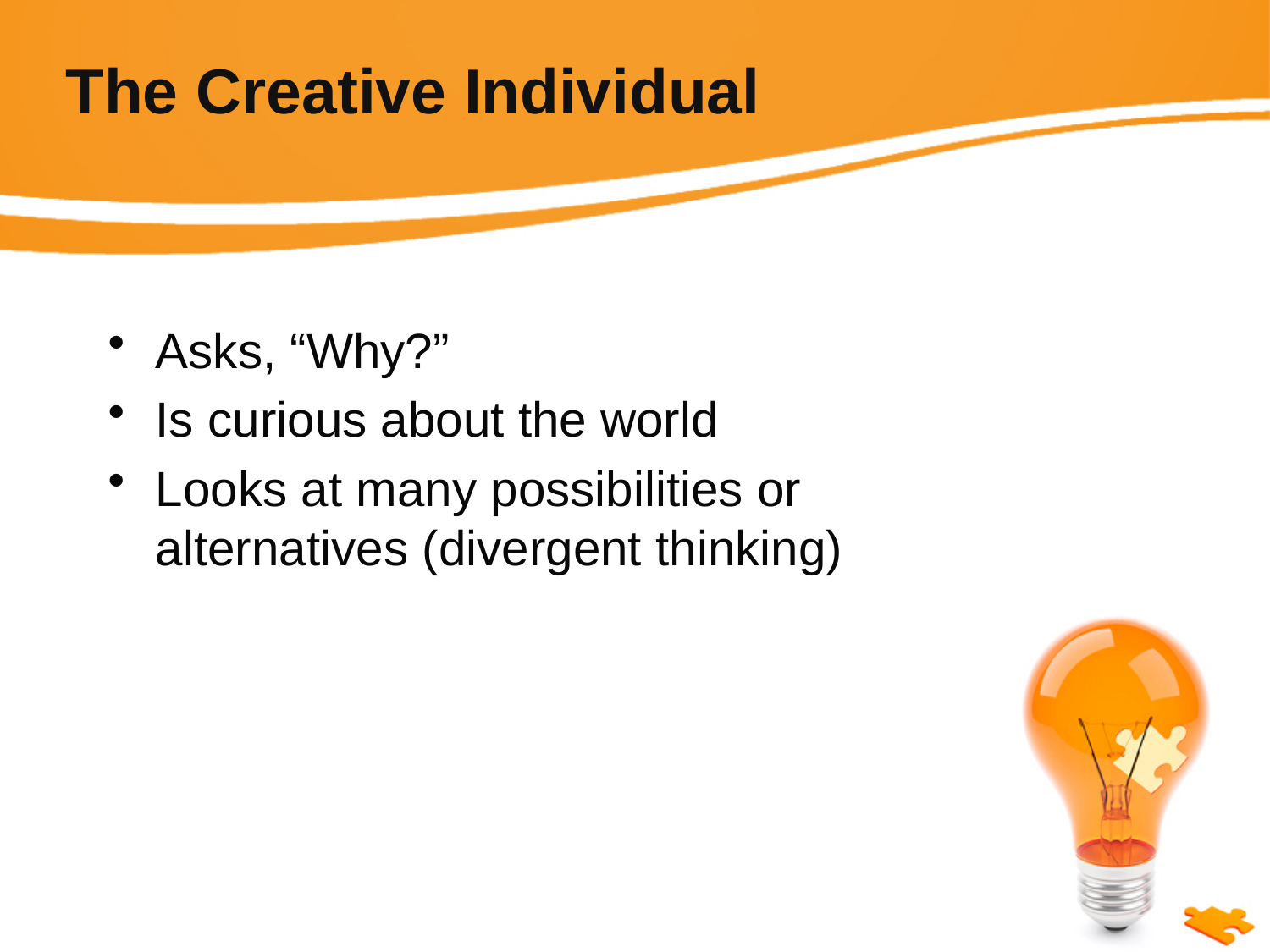

# The Creative Individual

Asks, “Why?”
Is curious about the world
Looks at many possibilities or alternatives (divergent thinking)